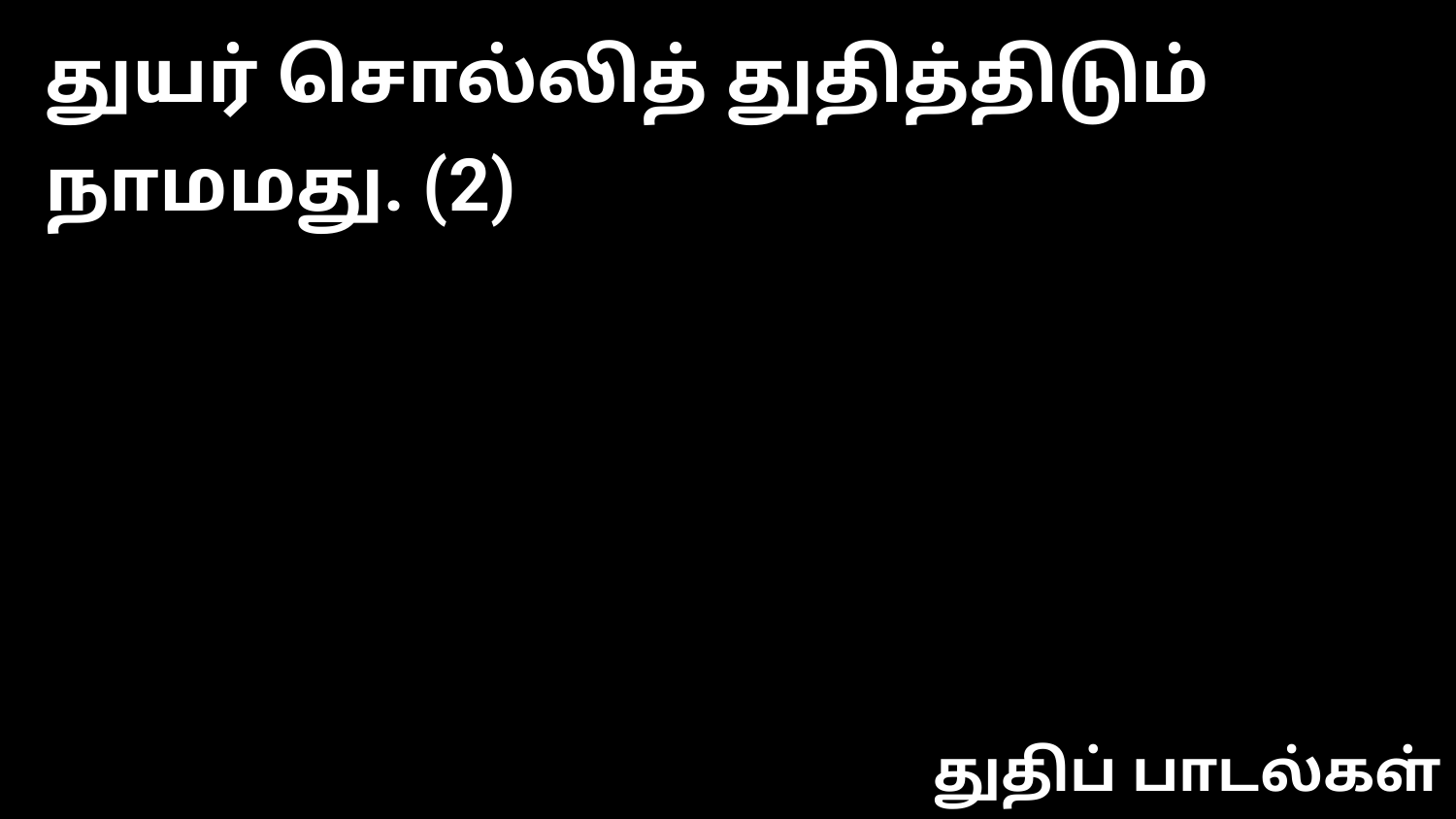

துயர் சொல்லித் துதித்திடும் நாமமது. (2)
துதிப் பாடல்கள்